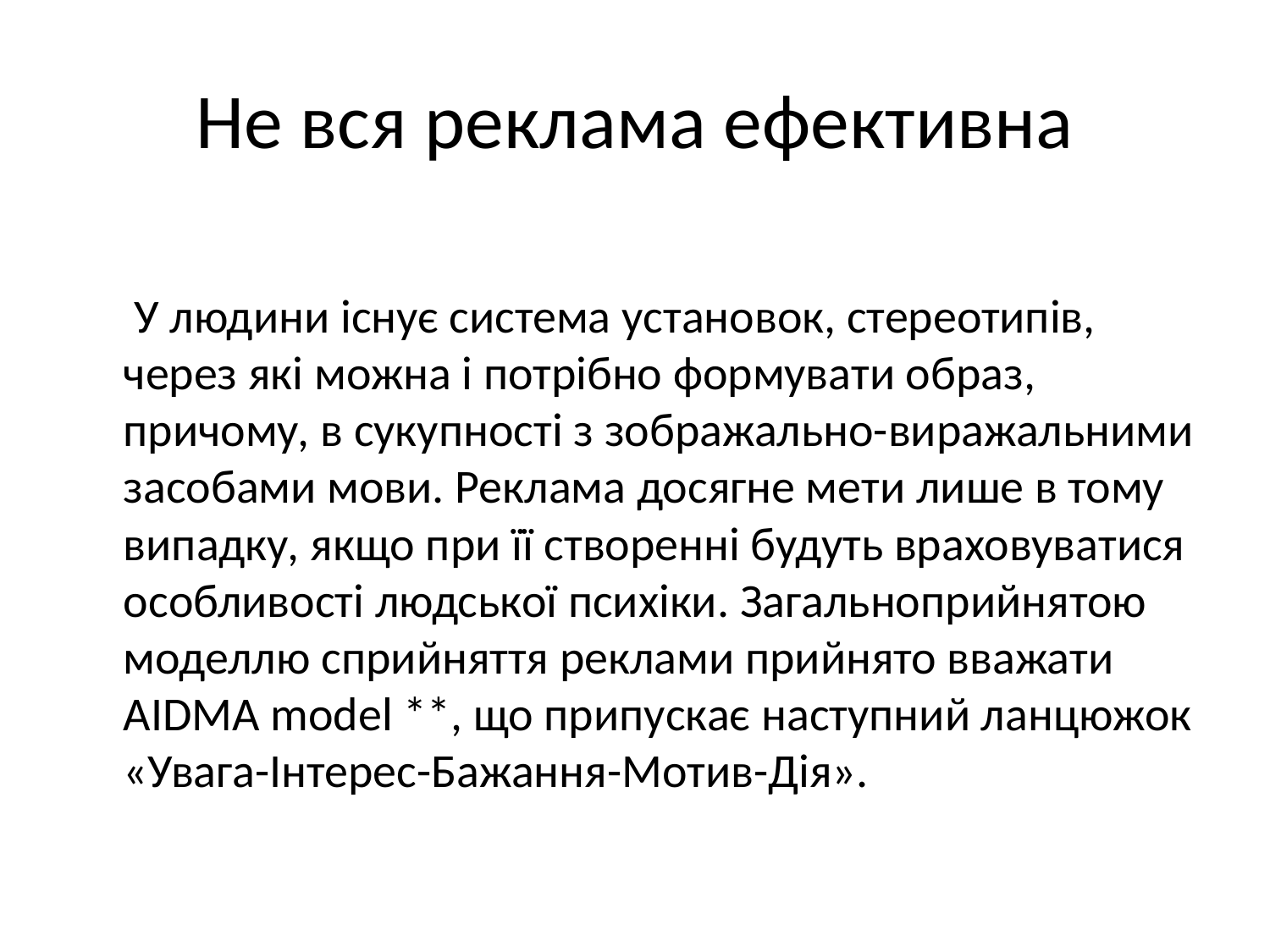

# Не вся реклама ефективна
 У людини існує система установок, стереотипів, через які можна і потрібно формувати образ, причому, в сукупності з зображально-виражальними засобами мови. Реклама досягне мети лише в тому випадку, якщо при її створенні будуть враховуватися особливості людської психіки. Загальноприйнятою моделлю сприйняття реклами прийнято вважати AIDMA model **, що припускає наступний ланцюжок «Увага-Інтерес-Бажання-Мотив-Дія».